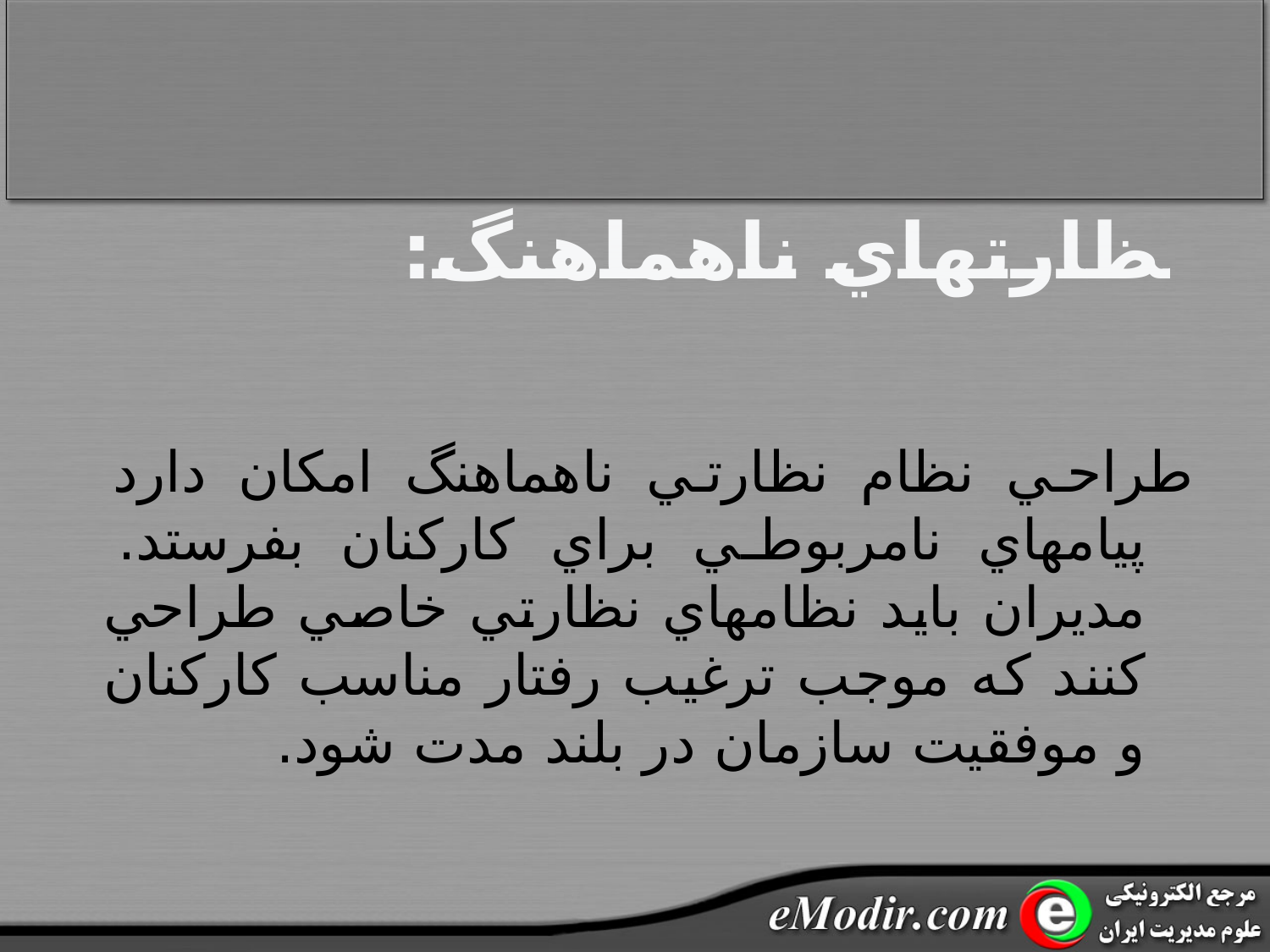

# نظارتهاي ناهماهنگ:
طراحي نظام نظارتي ناهماهنگ امکان دارد پيامهاي نامربوطي براي کارکنان بفرستد. مديران بايد نظامهاي نظارتي خاصي طراحي کنند که موجب ترغيب رفتار مناسب کارکنان و موفقيت سازمان در بلند مدت شود.